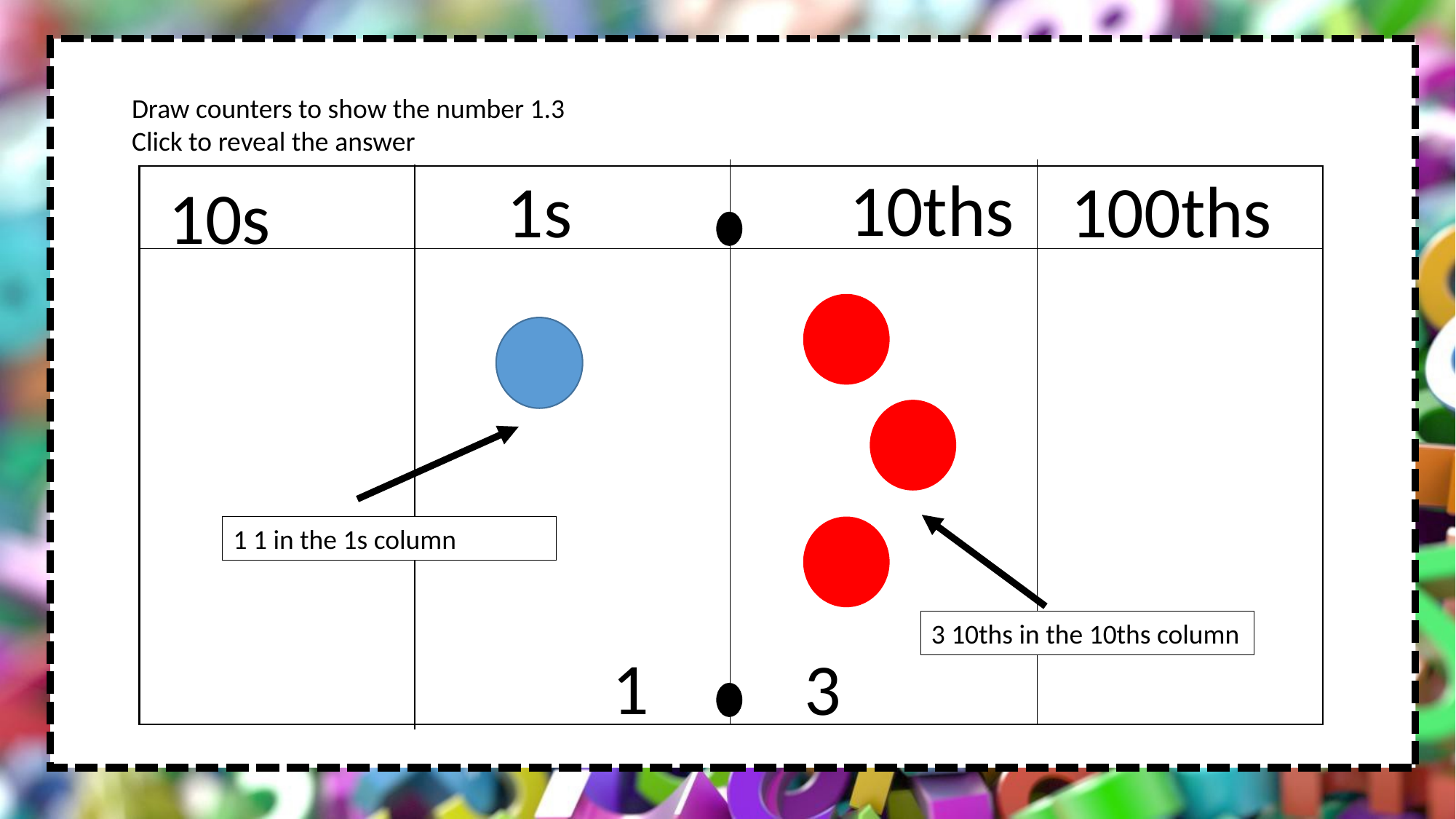

Draw counters to show the number 1.3
Click to reveal the answer
10ths
100ths
1s

10s

1 1 in the 1s column

3 10ths in the 10ths column
1
3